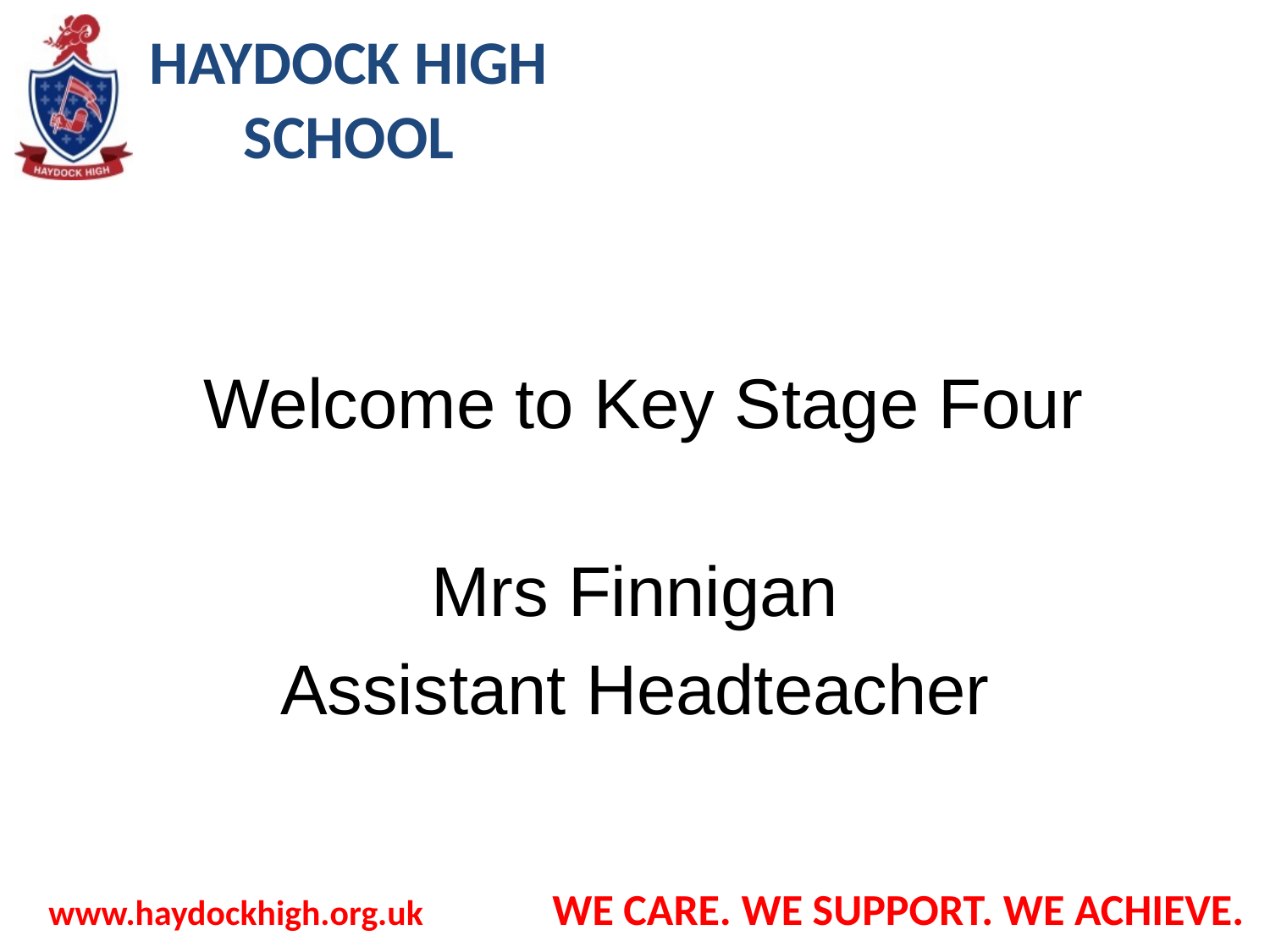

# Welcome to Key Stage Four
Mrs Finnigan
Assistant Headteacher